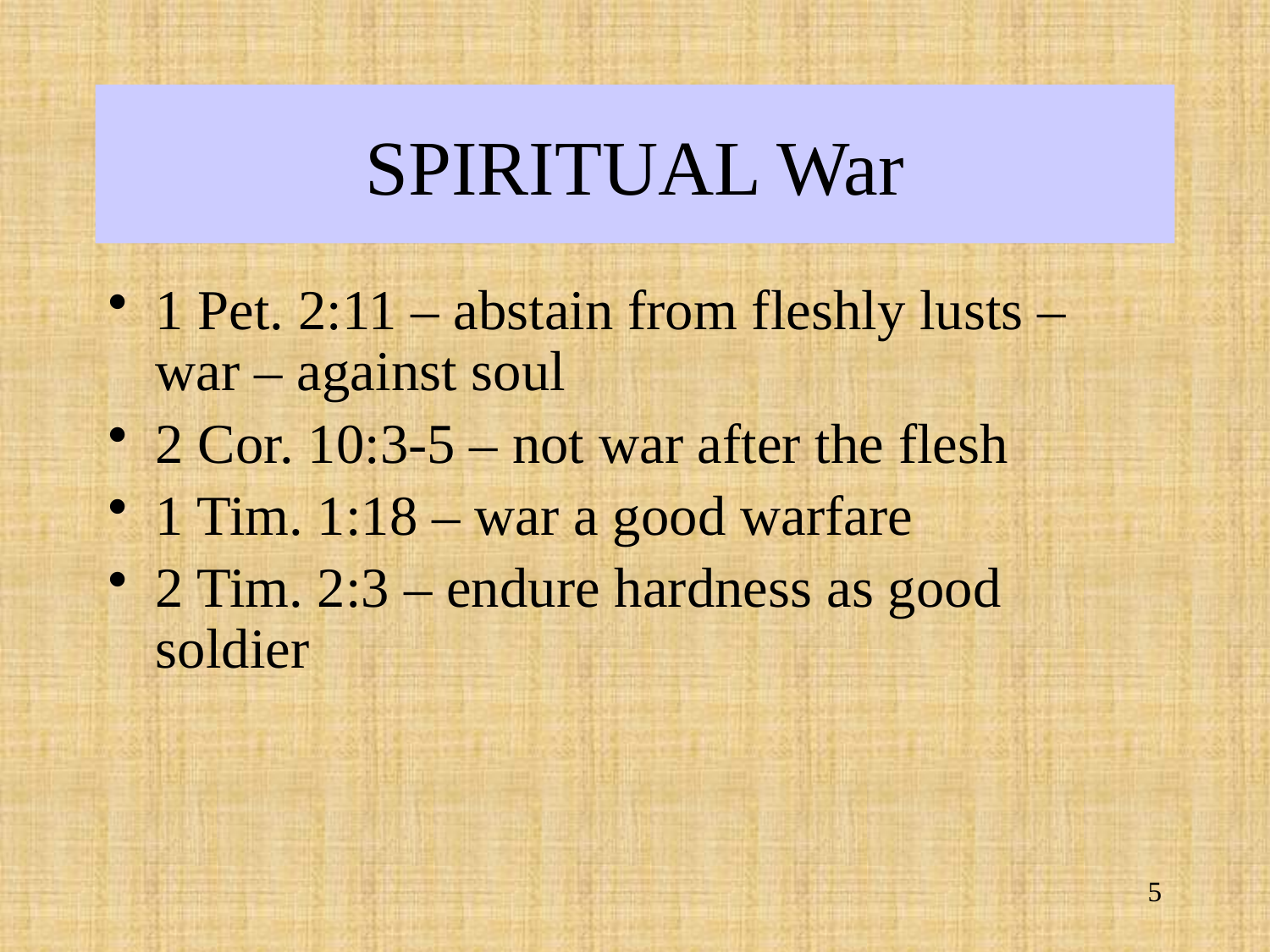

# SPIRITUAL War
1 Pet. 2:11 – abstain from fleshly lusts – war – against soul
2 Cor. 10:3-5 – not war after the flesh
1 Tim. 1:18 – war a good warfare
2 Tim. 2:3 – endure hardness as good soldier
5